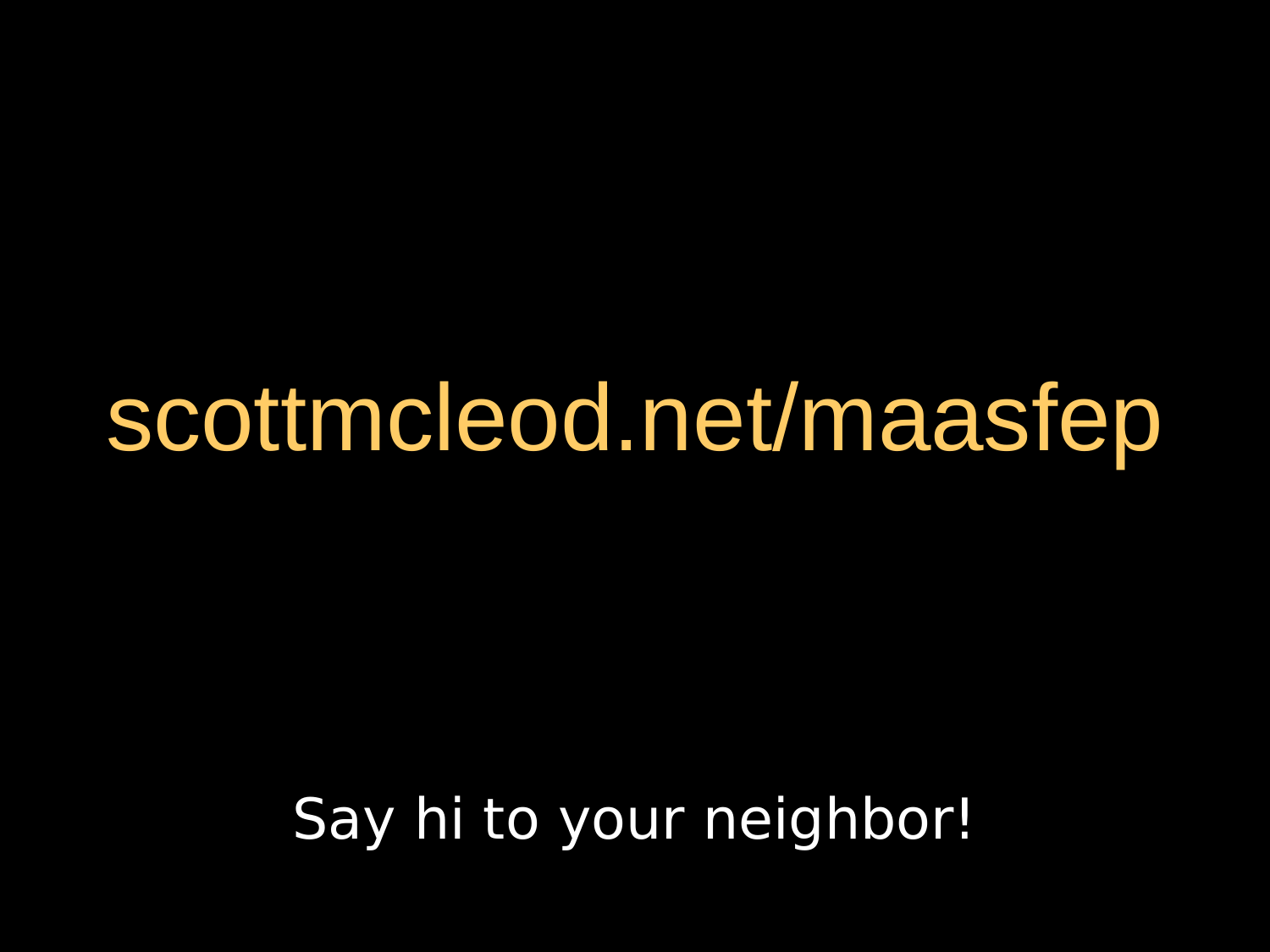

# scottmcleod.net/maasfep

Say hi to your neighbor!